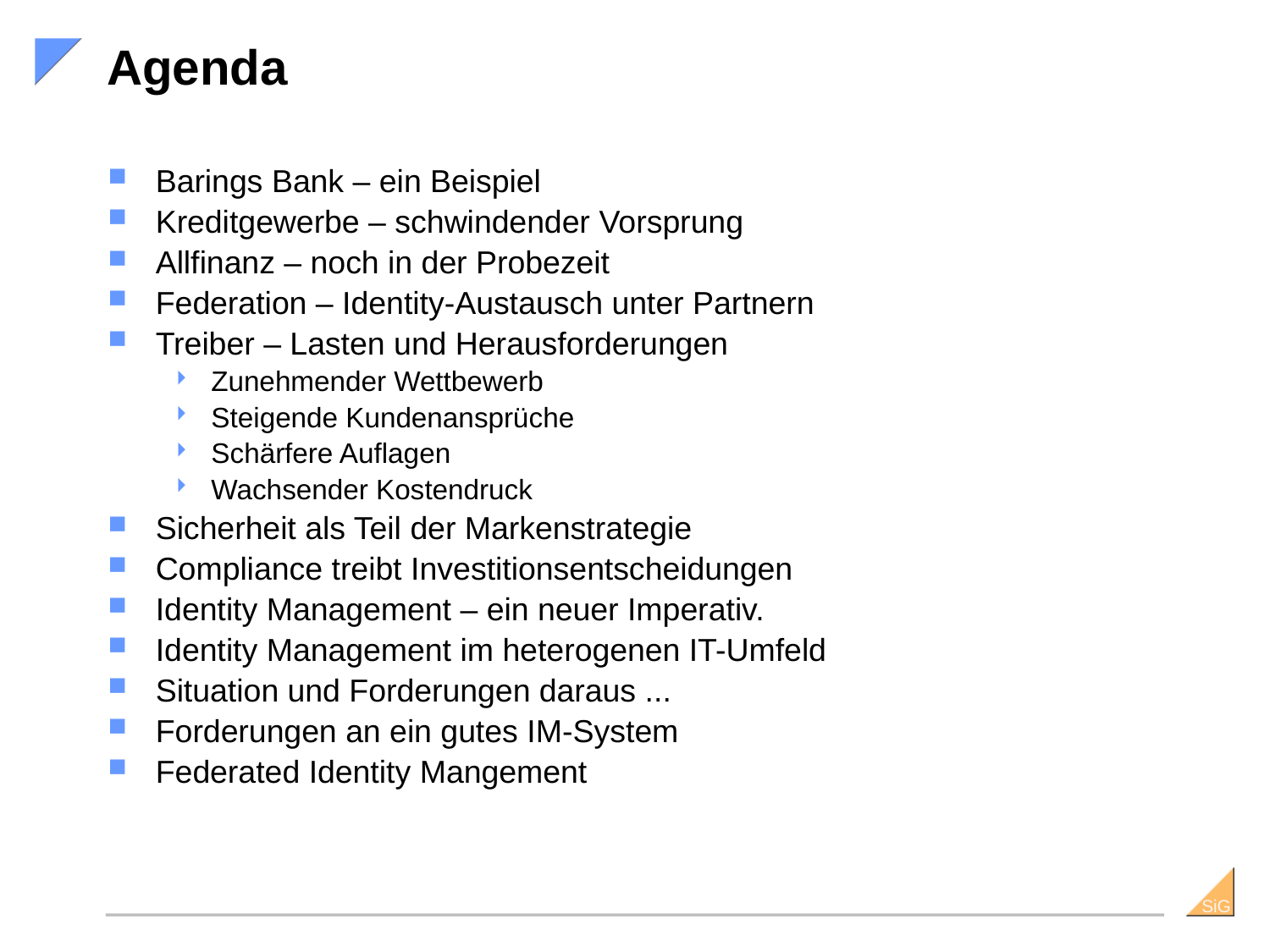

# Agenda
Barings Bank – ein Beispiel
Kreditgewerbe – schwindender Vorsprung
Allfinanz – noch in der Probezeit
Federation – Identity-Austausch unter Partnern
Treiber – Lasten und Herausforderungen
Zunehmender Wettbewerb
Steigende Kundenansprüche
Schärfere Auflagen
Wachsender Kostendruck
Sicherheit als Teil der Markenstrategie
Compliance treibt Investitionsentscheidungen
Identity Management – ein neuer Imperativ.
Identity Management im heterogenen IT-Umfeld
Situation und Forderungen daraus ...
Forderungen an ein gutes IM-System
Federated Identity Mangement